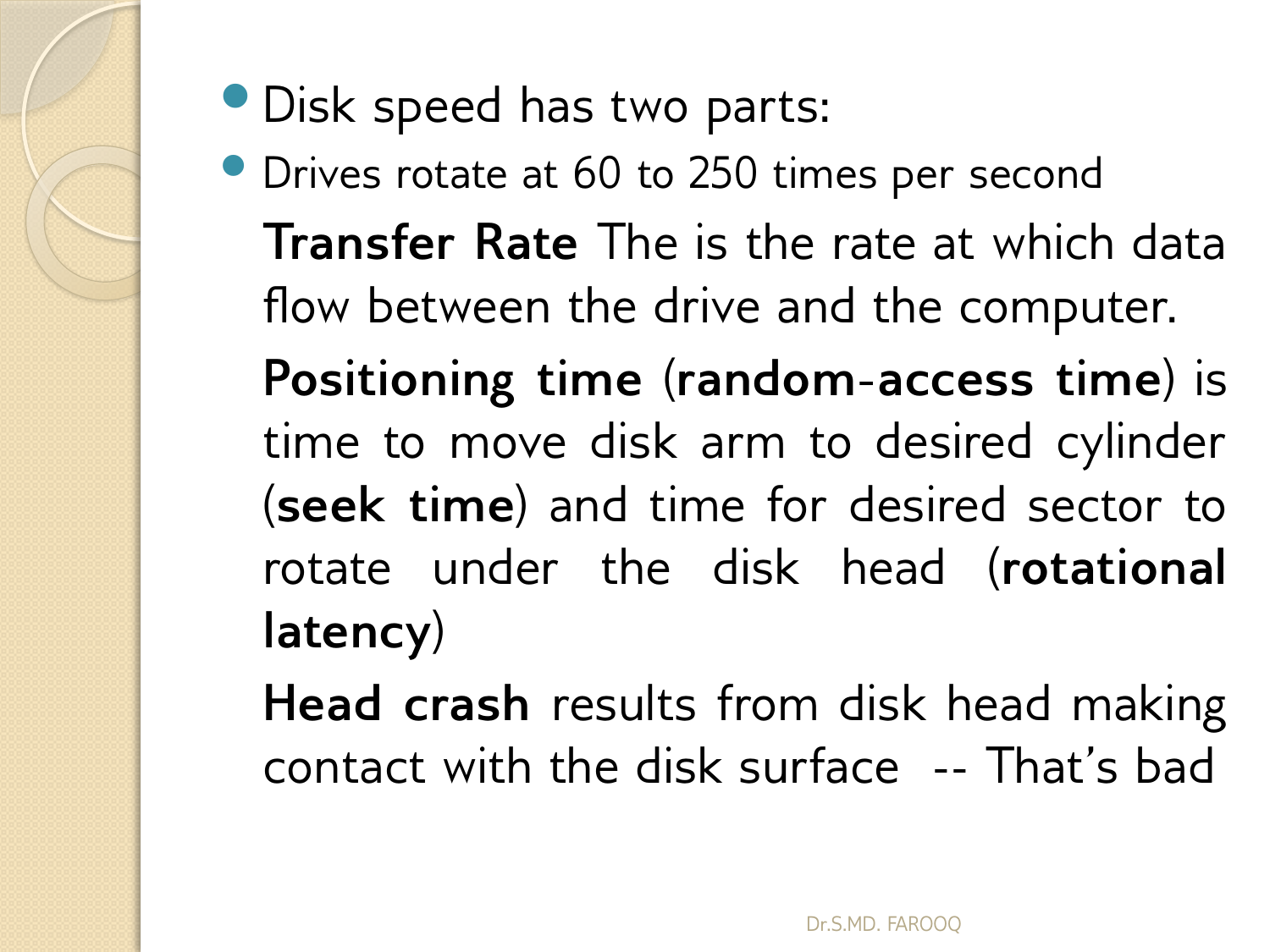

Disk speed has two parts:
Drives rotate at 60 to 250 times per second
	Transfer Rate The is the rate at which data flow between the drive and the computer.
	Positioning time (random-access time) is time to move disk arm to desired cylinder (seek time) and time for desired sector to rotate under the disk head (rotational latency)
	Head crash results from disk head making contact with the disk surface  -- That’s bad

Dr.S.MD. FAROOQ